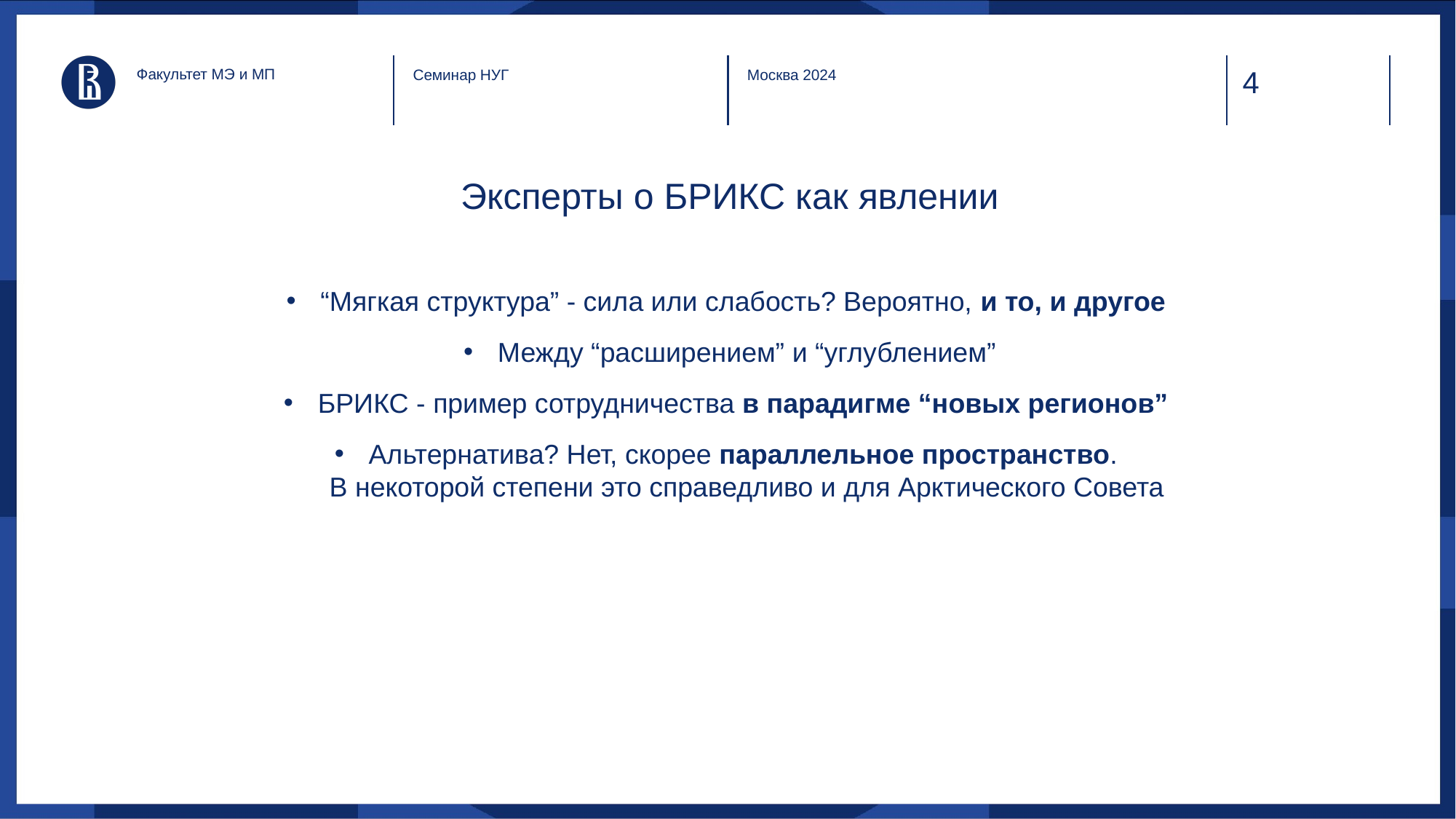

Факультет МЭ и МП
Семинар НУГ
Москва 2024
# Эксперты о БРИКС как явлении
“Мягкая структура” - сила или слабость? Вероятно, и то, и другое
Между “расширением” и “углублением”
БРИКС - пример сотрудничества в парадигме “новых регионов”
Альтернатива? Нет, скорее параллельное пространство.
В некоторой степени это справедливо и для Арктического Совета